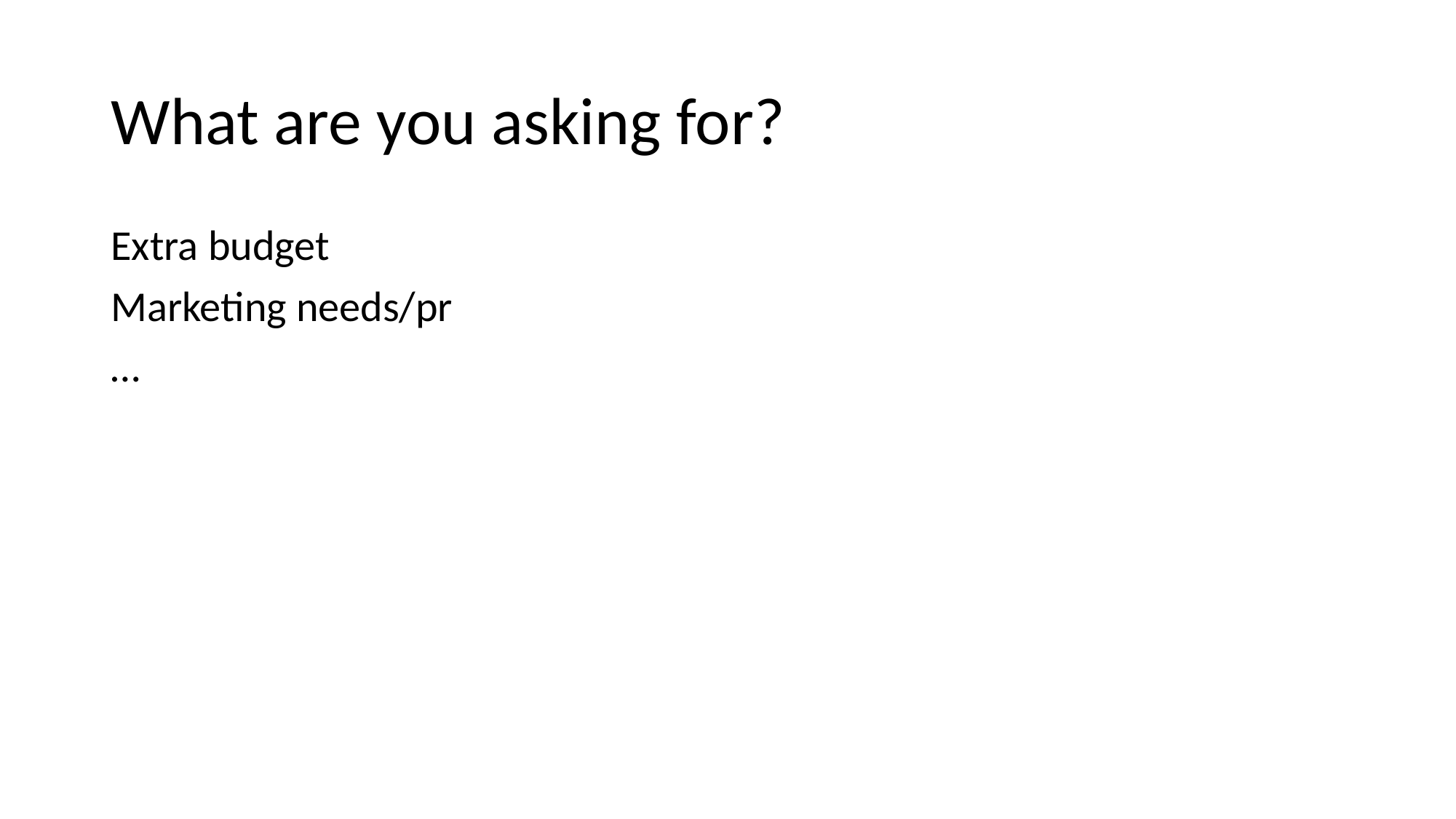

# What are you asking for?
Extra budget
Marketing needs/pr
…